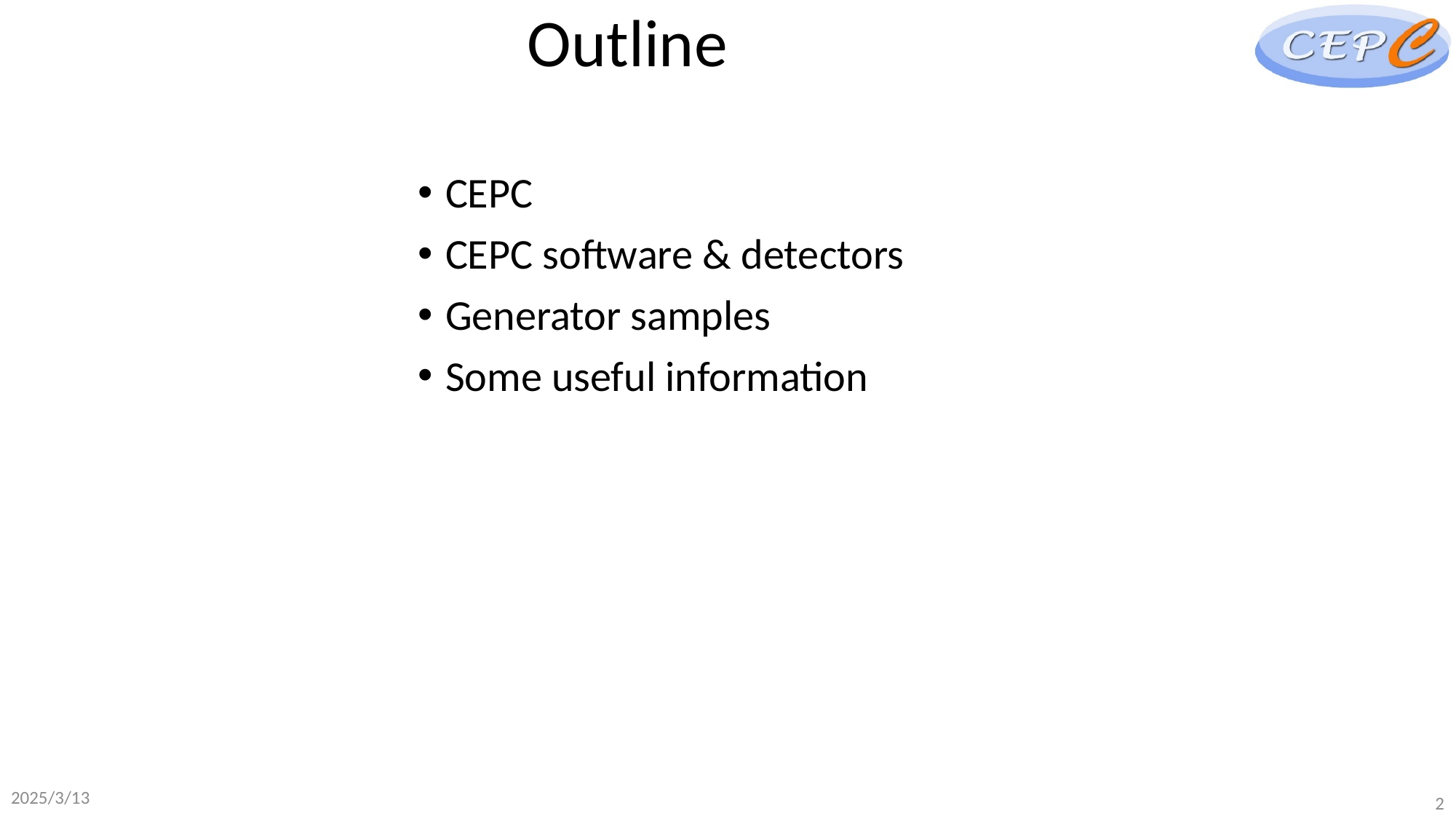

# Outline
CEPC
CEPC software & detectors
Generator samples
Some useful information
2025/3/13

2